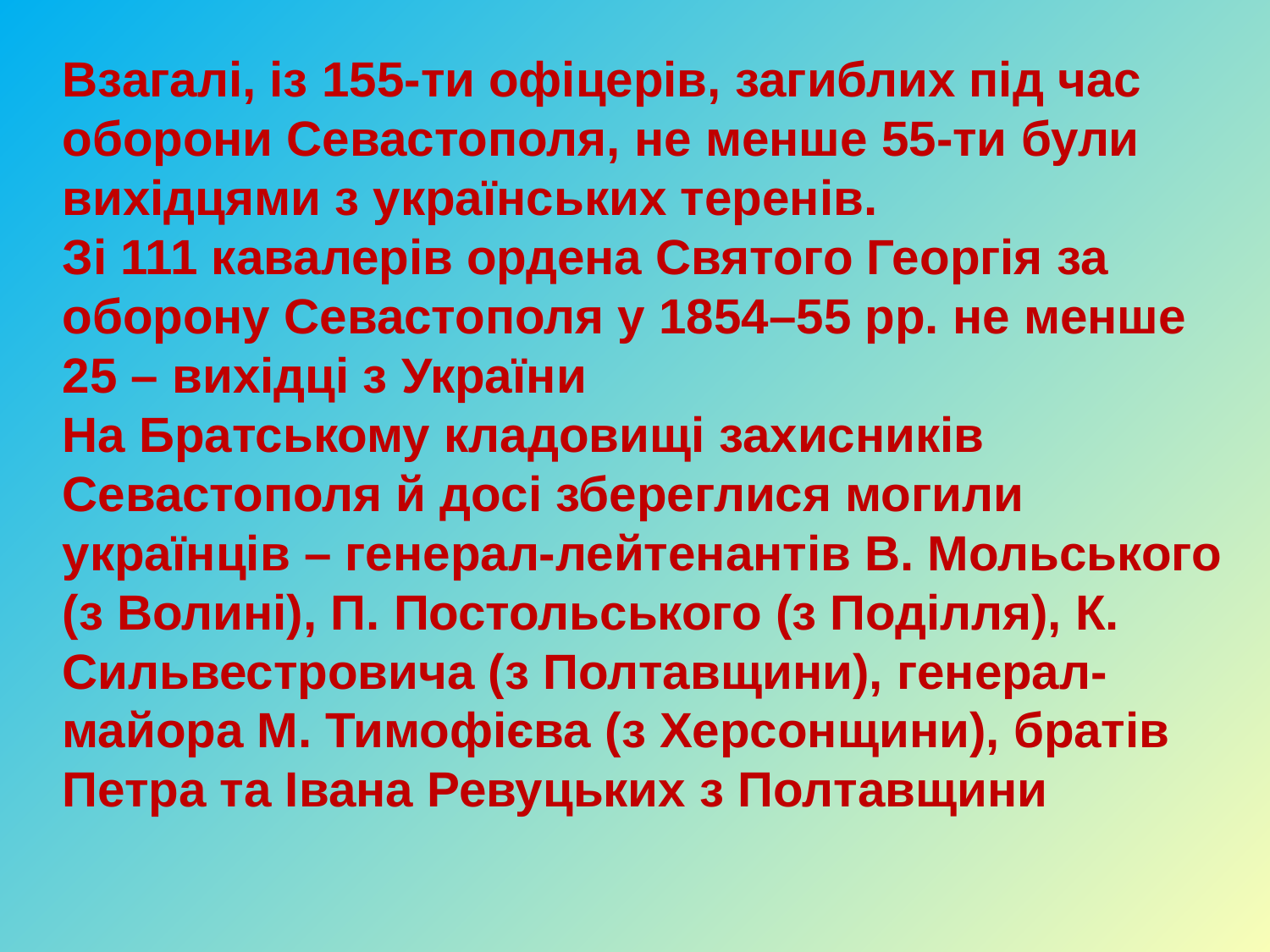

Взагалі, із 155-ти офіцерів, загиблих під час оборони Севастополя, не менше 55-ти були вихідцями з українських теренів.                      Зі 111 кавалерів ордена Святого Георгія за оборону Севастополя у 1854–55 рр. не менше 25 – вихідці з України
На Братському кладовищі захисників Севастополя й досі збереглися могили українців – генерал-лейтенантів В. Мольського (з Волині), П. Постольського (з Поділля), К. Сильвестровича (з Полтавщини), генерал-майора М. Тимофієва (з Херсонщини), братів Петра та Івана Ревуцьких з Полтавщини